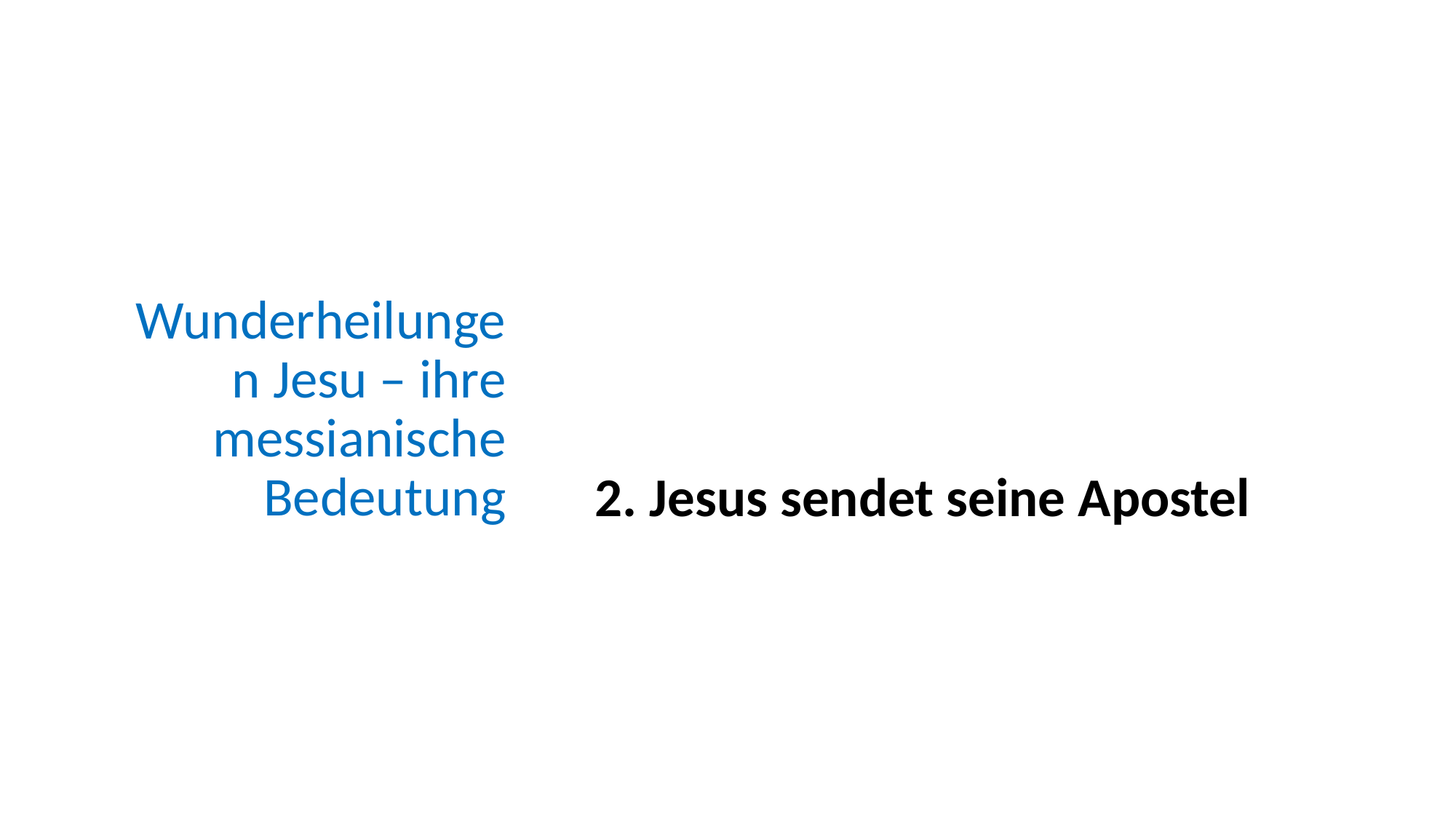

# Wunderheilungen Jesu – ihre messianische Bedeutung

2. Jesus sendet seine Apostel